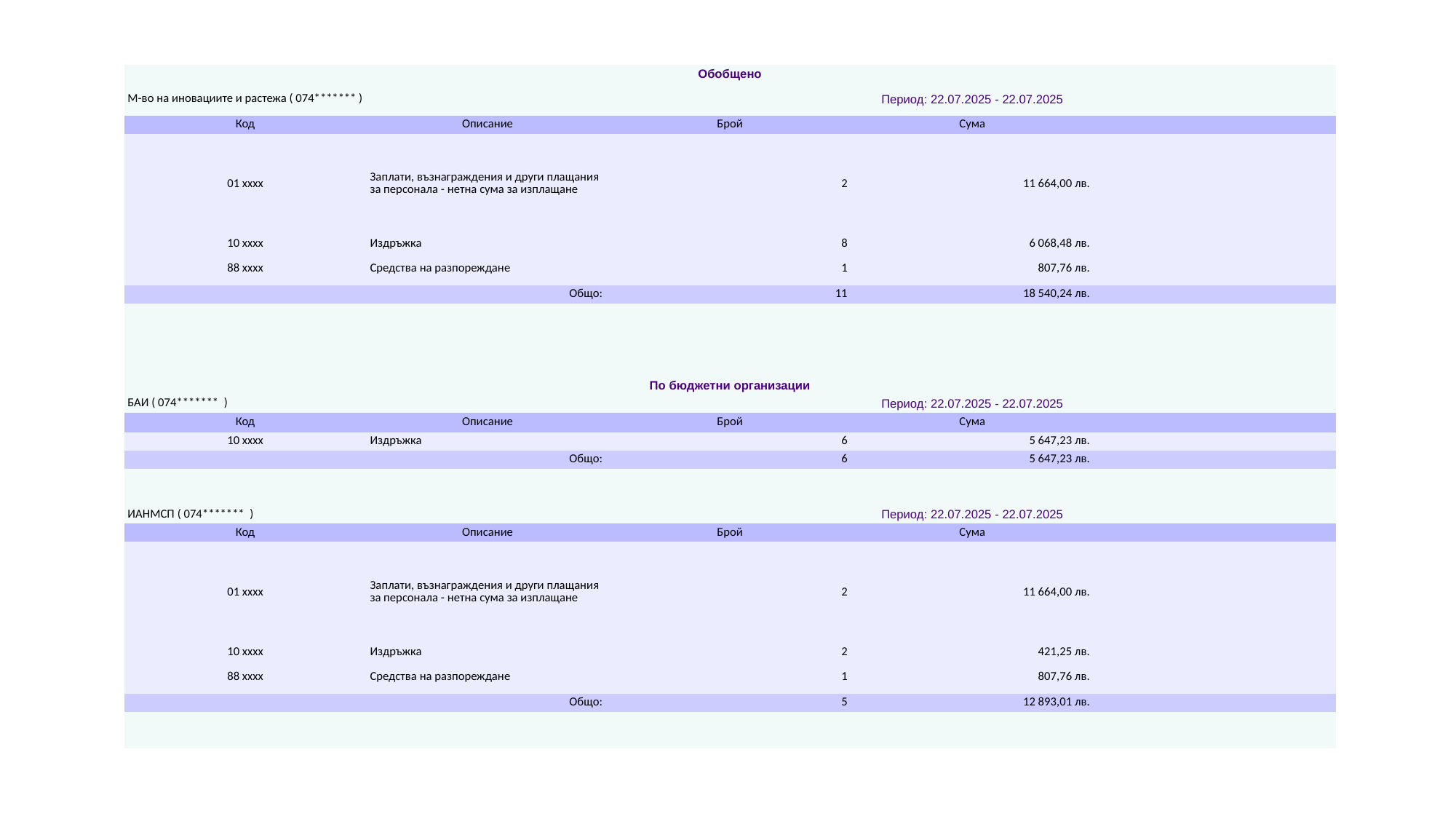

| Обобщено |  |  |  |  |
| --- | --- | --- | --- | --- |
| М-во на иновациите и растежа ( 074\*\*\*\*\*\*\* ) |  | Период: 22.07.2025 - 22.07.2025 |  |  |
| Код | Описание | Брой | Сума |  |
| 01 xxxx | Заплати, възнаграждения и други плащания за персонала - нетна сума за изплащане | 2 | 11 664,00 лв. |  |
| 10 xxxx | Издръжка | 8 | 6 068,48 лв. |  |
| 88 xxxx | Средства на разпореждане | 1 | 807,76 лв. |  |
| Общо: |  | 11 | 18 540,24 лв. |  |
|  |  |  |  |  |
|  |  |  |  |  |
|  |  |  |  |  |
|  |  |  |  |  |
| По бюджетни организации |  |  |  |  |
| БАИ ( 074\*\*\*\*\*\*\* ) |  | Период: 22.07.2025 - 22.07.2025 |  |  |
| Код | Описание | Брой | Сума |  |
| 10 xxxx | Издръжка | 6 | 5 647,23 лв. |  |
| Общо: |  | 6 | 5 647,23 лв. |  |
|  |  |  |  |  |
|  |  |  |  |  |
| ИАНМСП ( 074\*\*\*\*\*\*\* ) |  | Период: 22.07.2025 - 22.07.2025 |  |  |
| Код | Описание | Брой | Сума |  |
| 01 xxxx | Заплати, възнаграждения и други плащания за персонала - нетна сума за изплащане | 2 | 11 664,00 лв. |  |
| 10 xxxx | Издръжка | 2 | 421,25 лв. |  |
| 88 xxxx | Средства на разпореждане | 1 | 807,76 лв. |  |
| Общо: |  | 5 | 12 893,01 лв. |  |
|  |  |  |  |  |
|  |  |  |  |  |
#